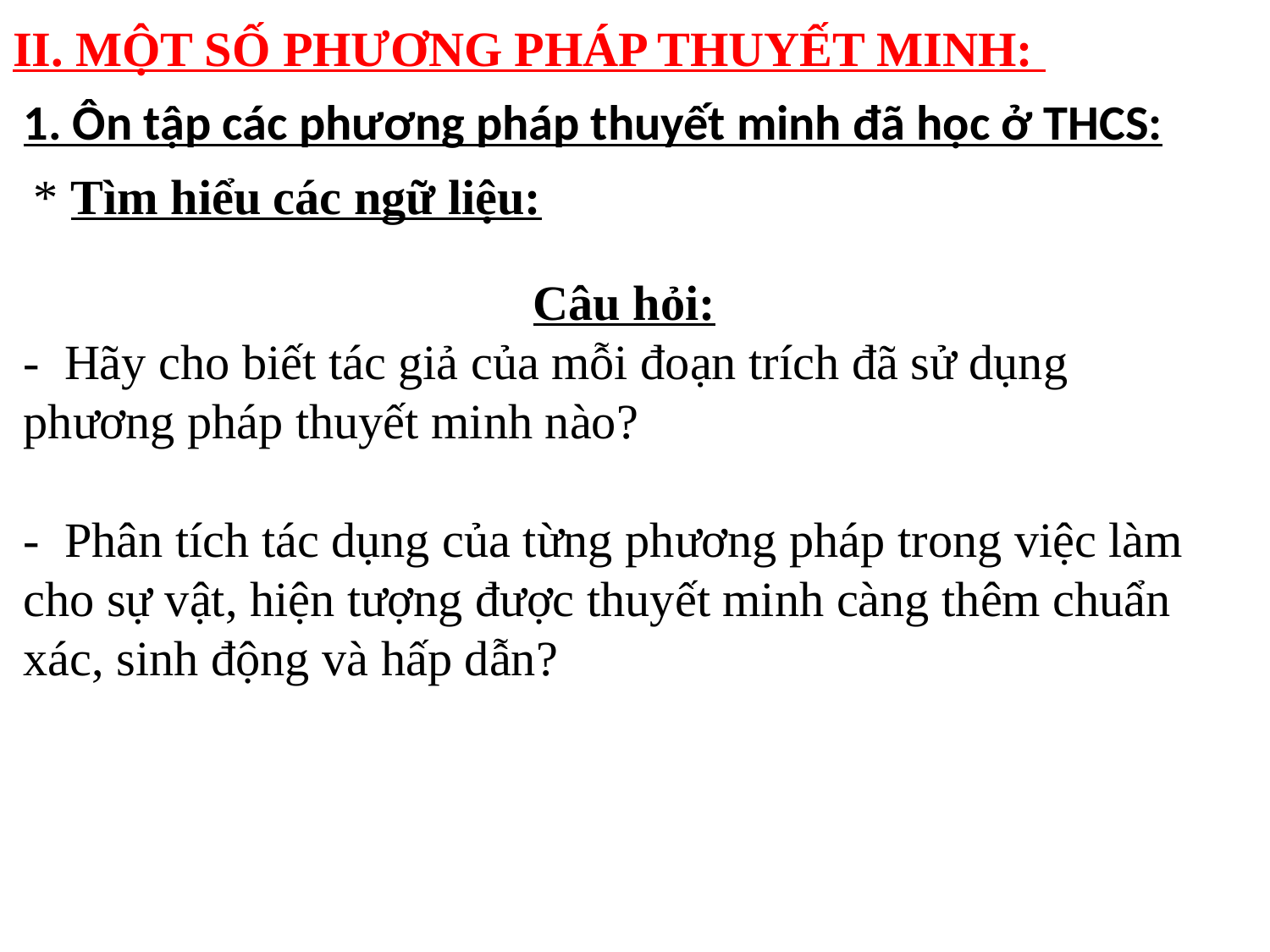

II. MỘT SỐ PHƯƠNG PHÁP THUYẾT MINH:

1. Ôn tập các phương pháp thuyết minh đã học ở THCS:
* Tìm hiểu các ngữ liệu:
Câu hỏi:
-  Hãy cho biết tác giả của mỗi đoạn trích đã sử dụng phương pháp thuyết minh nào?

-  Phân tích tác dụng của từng phương pháp trong việc làm cho sự vật, hiện tượng được thuyết minh càng thêm chuẩn xác, sinh động và hấp dẫn?